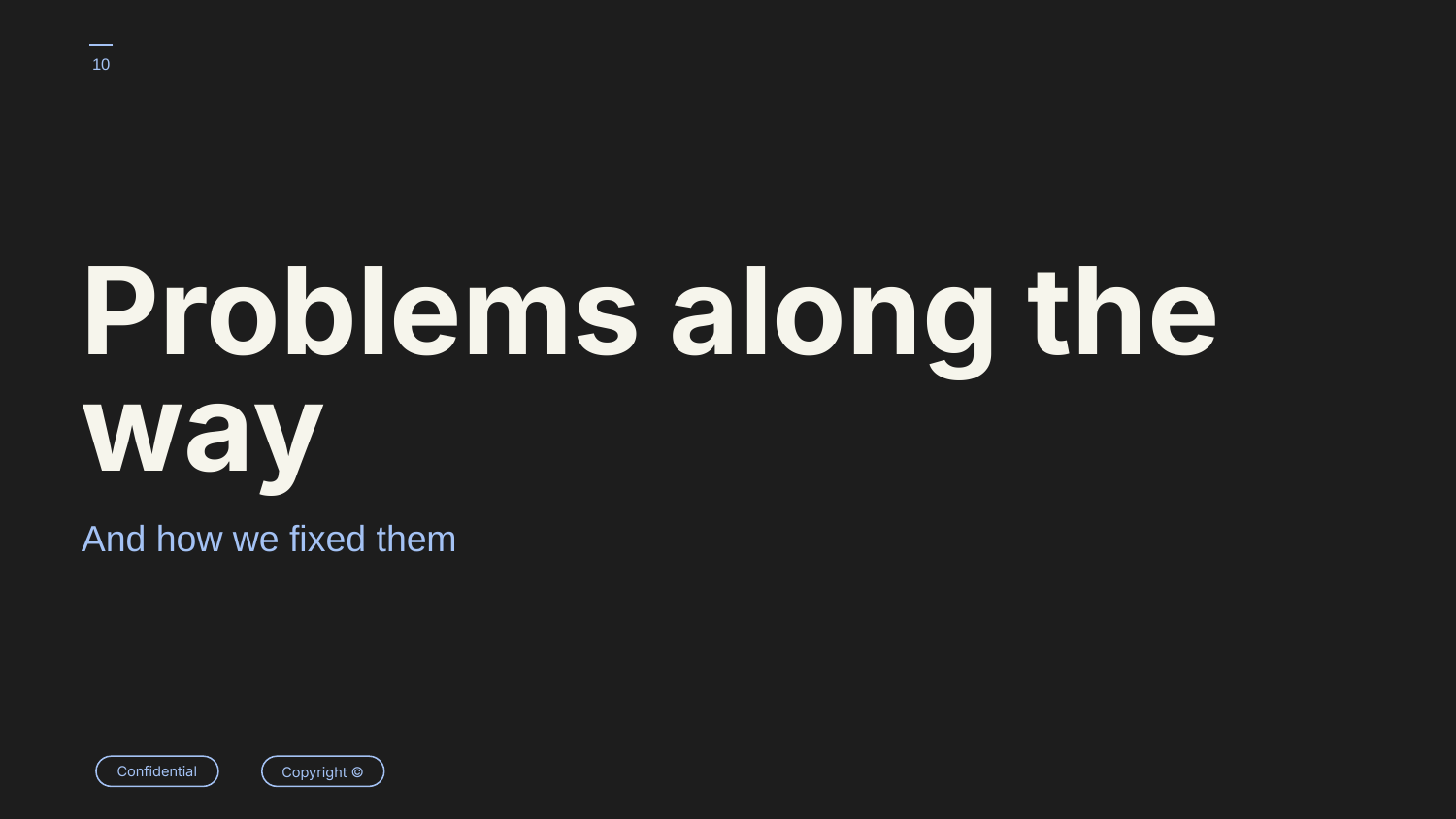

10
# Problems along the way
And how we fixed them